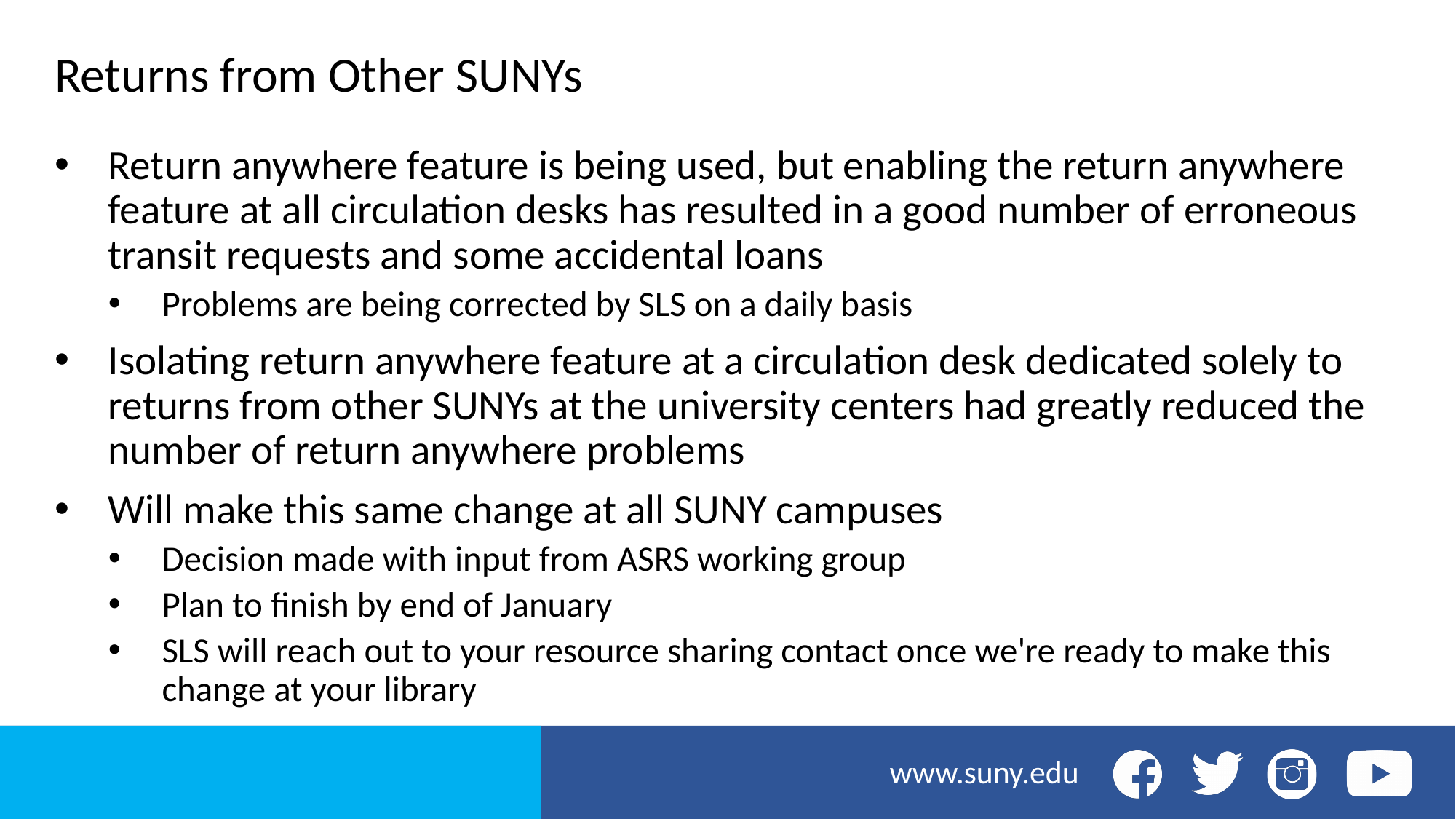

# Returns from Other SUNYs
Return anywhere feature is being used, but enabling the return anywhere feature at all circulation desks has resulted in a good number of erroneous transit requests and some accidental loans
Problems are being corrected by SLS on a daily basis
Isolating return anywhere feature at a circulation desk dedicated solely to returns from other SUNYs at the university centers had greatly reduced the number of return anywhere problems
Will make this same change at all SUNY campuses
Decision made with input from ASRS working group
Plan to finish by end of January
SLS will reach out to your resource sharing contact once we're ready to make this change at your library